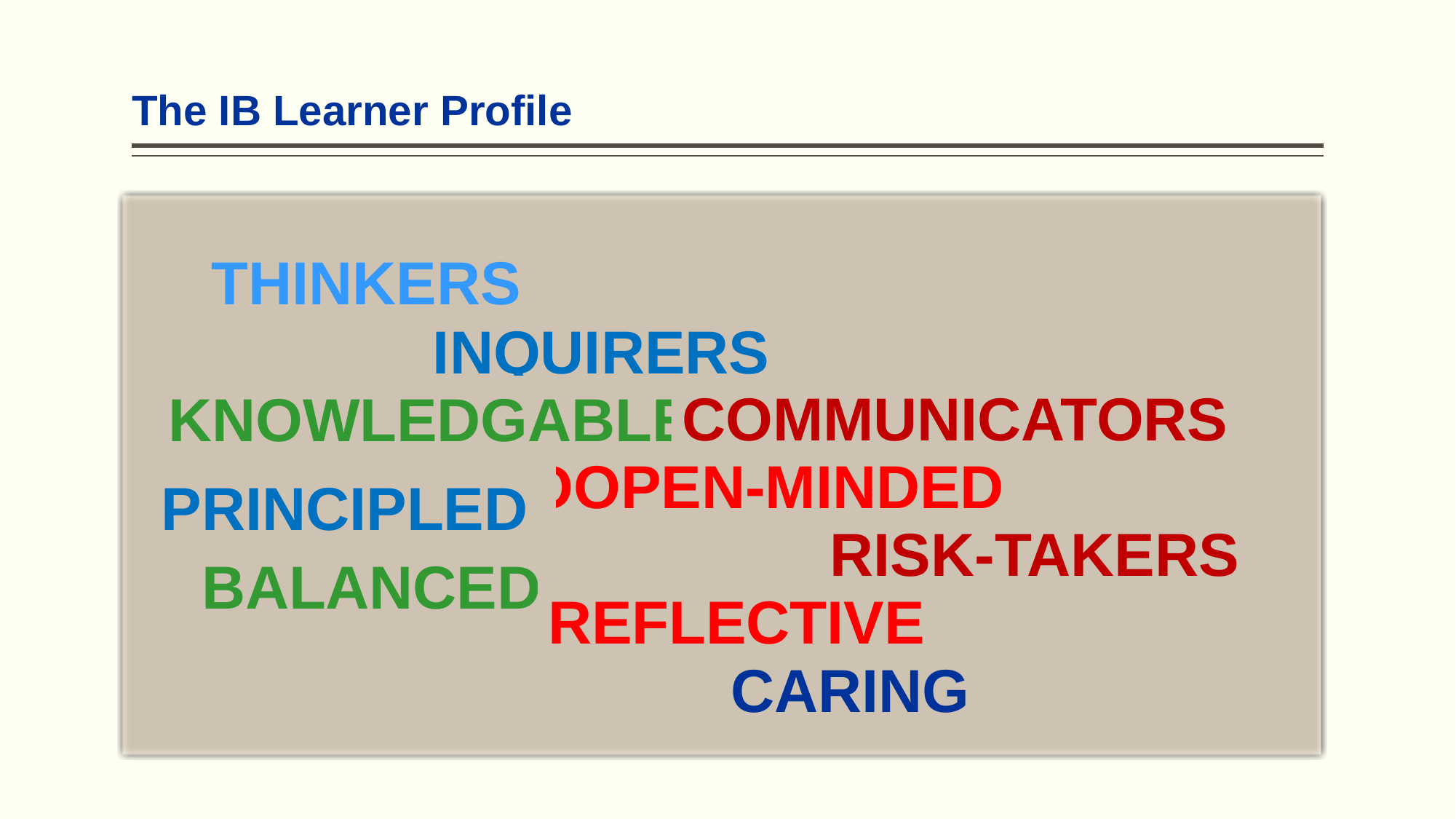

# The IB Learner Profile

THINKERS
INQUIRERS
COMMUNICATORS
KNOWLEDGABLE
OOPEN-MINDED
PRINCIPLED
RISK-TAKERS
BALANCED
REFLECTIVE
CARING